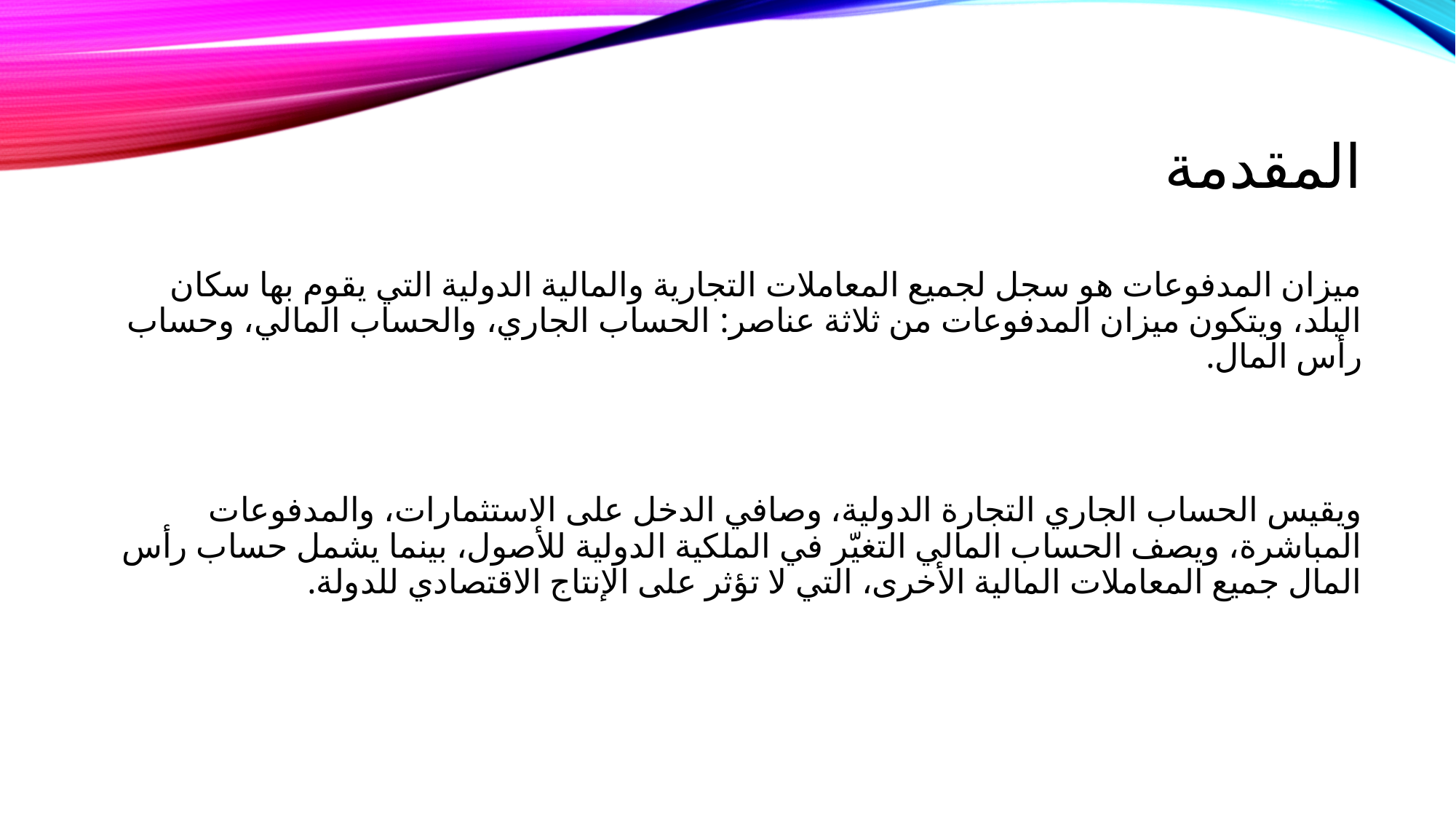

# المقدمة
ميزان المدفوعات هو سجل لجميع المعاملات التجارية والمالية الدولية التي يقوم بها سكان البلد، ويتكون ميزان المدفوعات من ثلاثة عناصر: الحساب الجاري، والحساب المالي، وحساب رأس المال.

ويقيس الحساب الجاري التجارة الدولية، وصافي الدخل على الاستثمارات، والمدفوعات المباشرة، ويصف الحساب المالي التغيّر في الملكية الدولية للأصول، بينما يشمل حساب رأس المال جميع المعاملات المالية الأخرى، التي لا تؤثر على الإنتاج الاقتصادي للدولة.